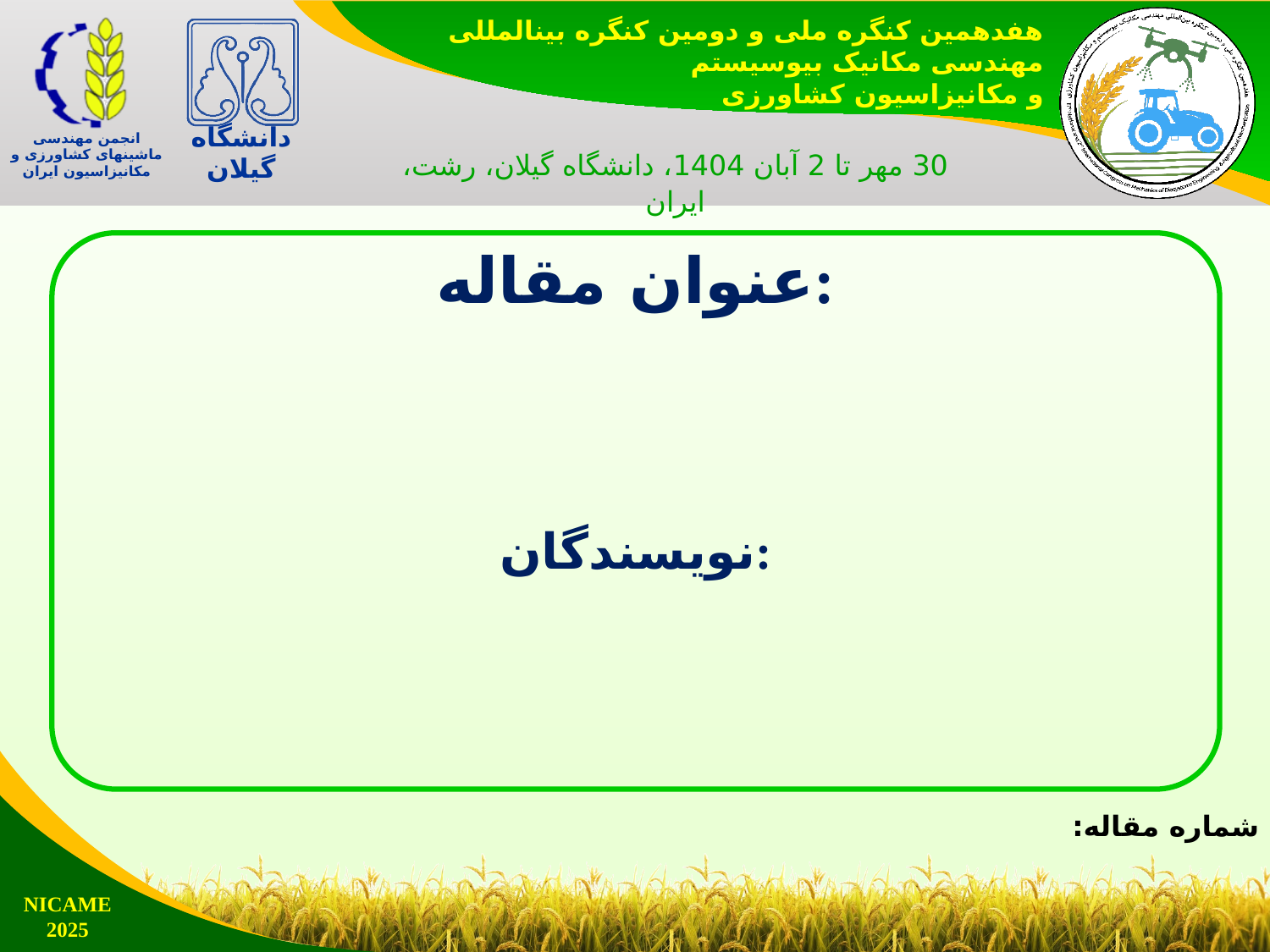

عنوان مقاله:

نویسندگان:

شماره مقاله:
NICAME 2025